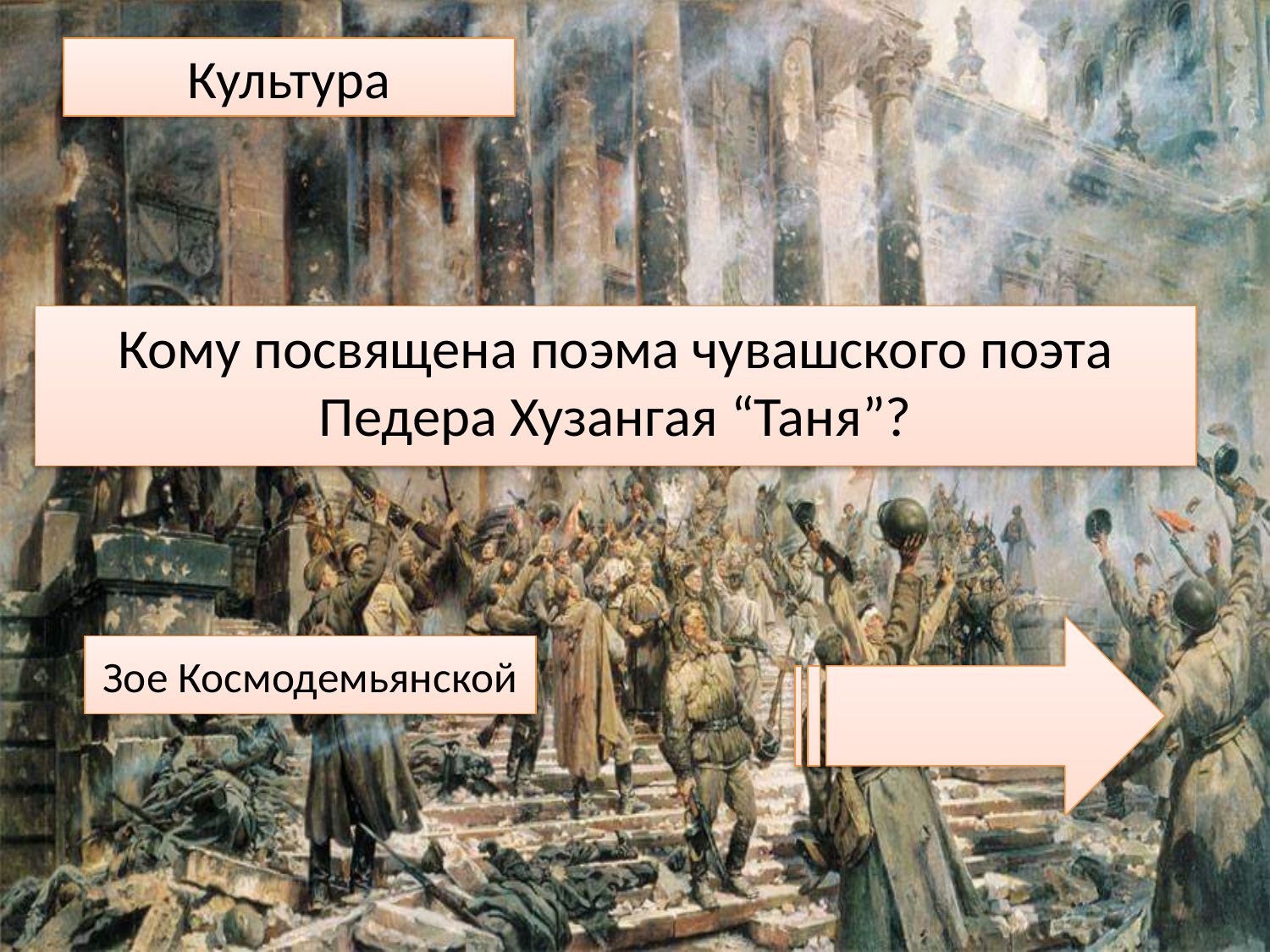

# Культура
Кому посвящена поэма чувашского поэта Педера Хузангая “Таня”?

Зое Космодемьянской